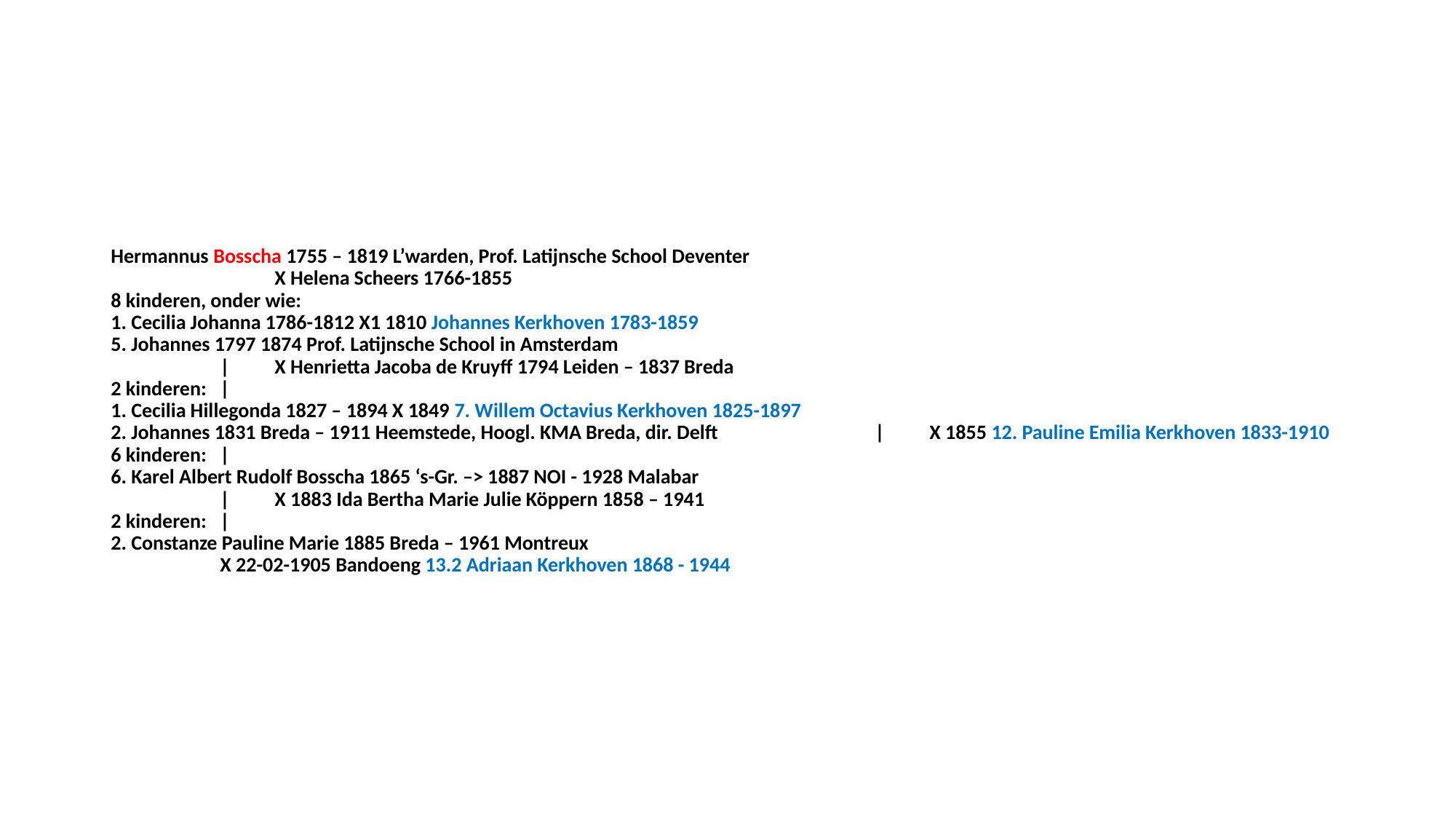

# Hermannus Bosscha 1755 – 1819 L’warden, Prof. Latijnsche School Deventer X Helena Scheers 1766-1855 8 kinderen, onder wie: 1. Cecilia Johanna 1786-1812 X1 1810 Johannes Kerkhoven 1783-1859 5. Johannes 1797 1874 Prof. Latijnsche School in Amsterdam |	X Henrietta Jacoba de Kruyff 1794 Leiden – 1837 Breda 2 kinderen:	| 1. Cecilia Hillegonda 1827 – 1894 X 1849 7. Willem Octavius Kerkhoven 1825-1897 2. Johannes 1831 Breda – 1911 Heemstede, Hoogl. KMA Breda, dir. Delft 			|	X 1855 12. Pauline Emilia Kerkhoven 1833-1910 6 kinderen:	| 6. Karel Albert Rudolf Bosscha 1865 ‘s-Gr. –> 1887 NOI - 1928 Malabar |	X 1883 Ida Bertha Marie Julie Köppern 1858 – 1941 2 kinderen: 	| 2. Constanze Pauline Marie 1885 Breda – 1961 Montreux X 22-02-1905 Bandoeng 13.2 Adriaan Kerkhoven 1868 - 1944